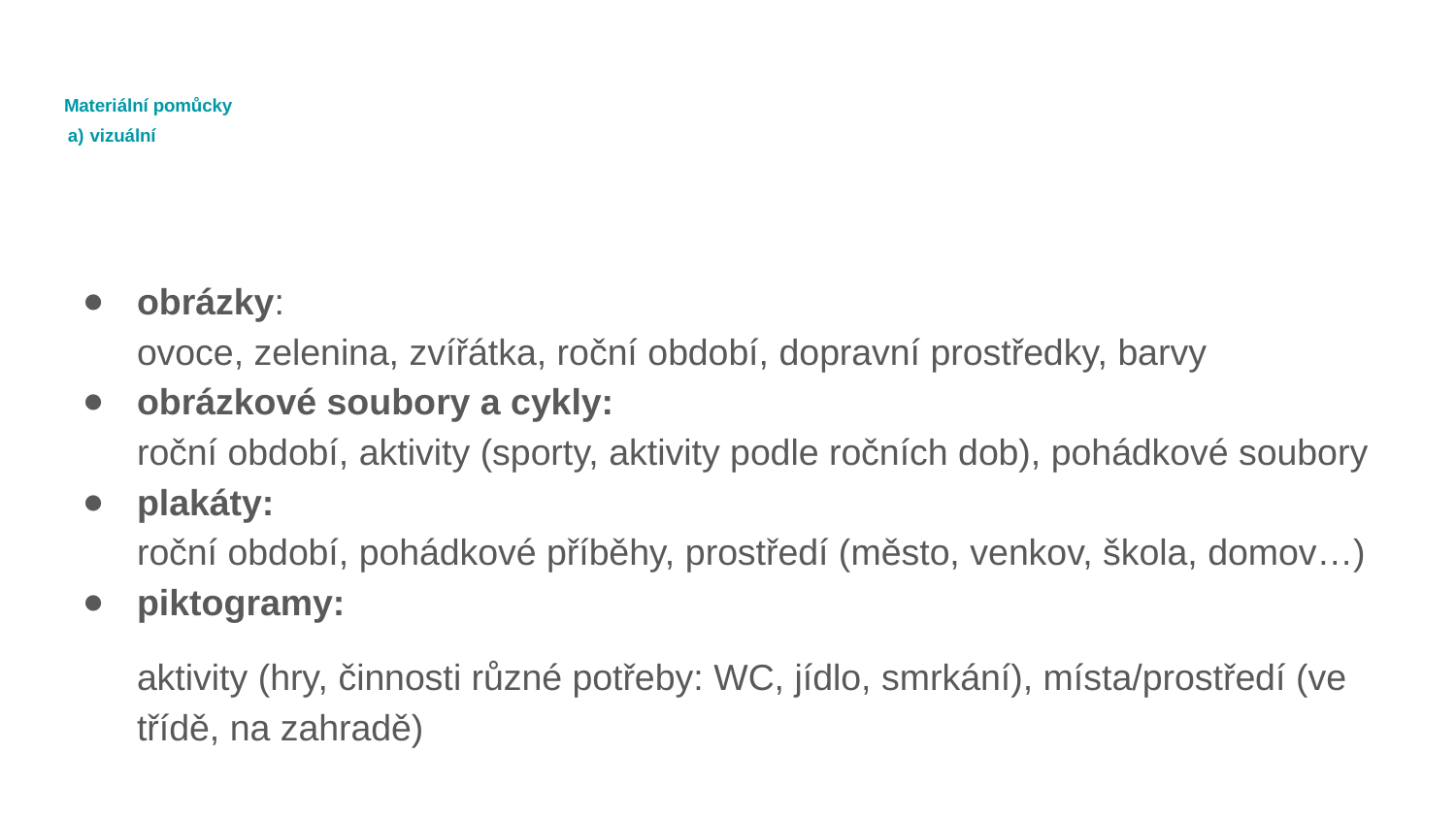

# Materiální pomůcky
vizuální
obrázky:
ovoce, zelenina, zvířátka, roční období, dopravní prostředky, barvy
obrázkové soubory a cykly:
roční období, aktivity (sporty, aktivity podle ročních dob), pohádkové soubory
plakáty:
roční období, pohádkové příběhy, prostředí (město, venkov, škola, domov…)
piktogramy:
aktivity (hry, činnosti různé potřeby: WC, jídlo, smrkání), místa/prostředí (ve třídě, na zahradě)